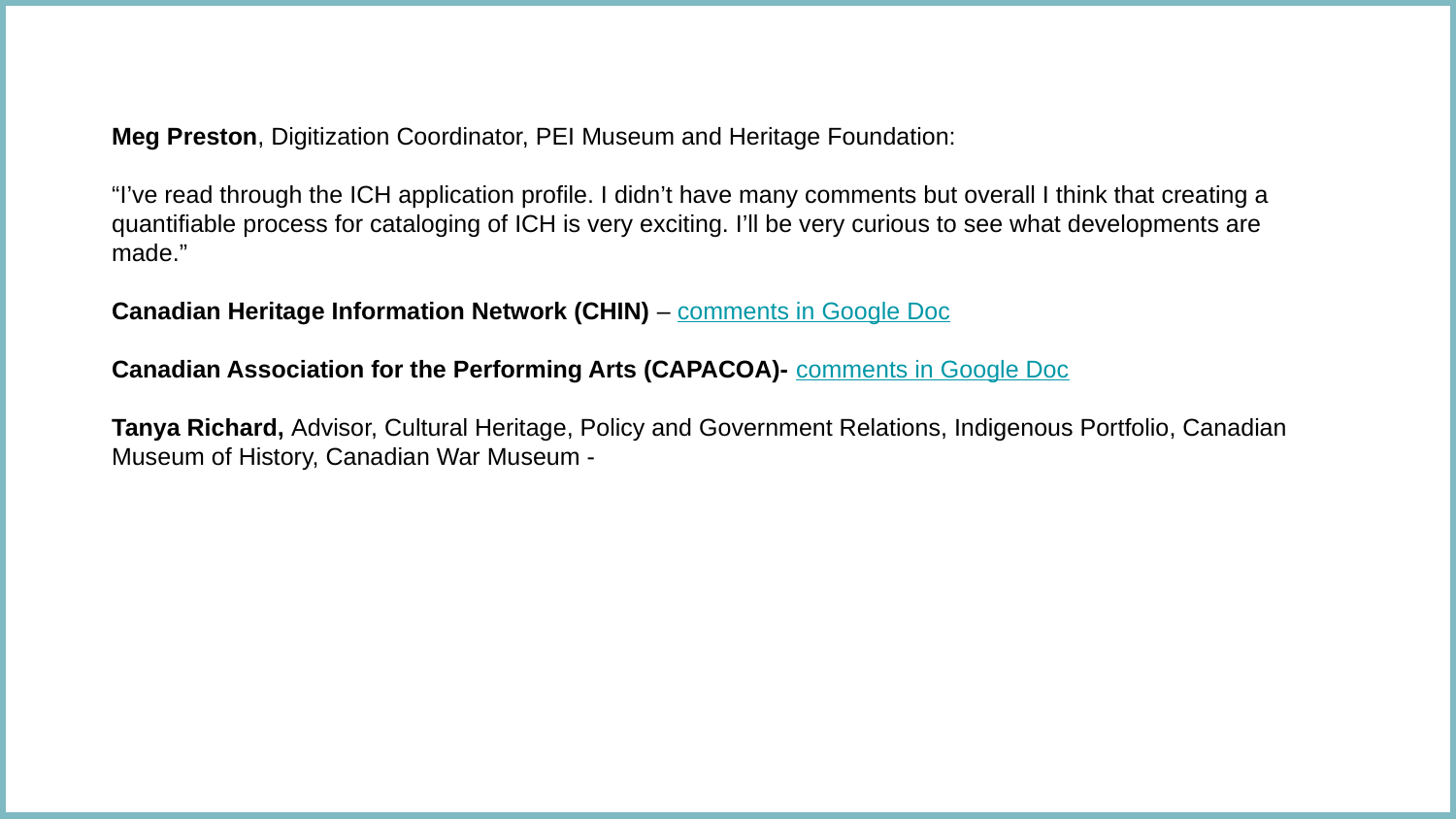

Meg Preston, Digitization Coordinator, PEI Museum and Heritage Foundation:

“I’ve read through the ICH application profile. I didn’t have many comments but overall I think that creating a quantifiable process for cataloging of ICH is very exciting. I’ll be very curious to see what developments are made.”

Canadian Heritage Information Network (CHIN) – comments in Google Doc

Canadian Association for the Performing Arts (CAPACOA)- comments in Google Doc

Tanya Richard, Advisor, Cultural Heritage, Policy and Government Relations, Indigenous Portfolio, Canadian Museum of History, Canadian War Museum -